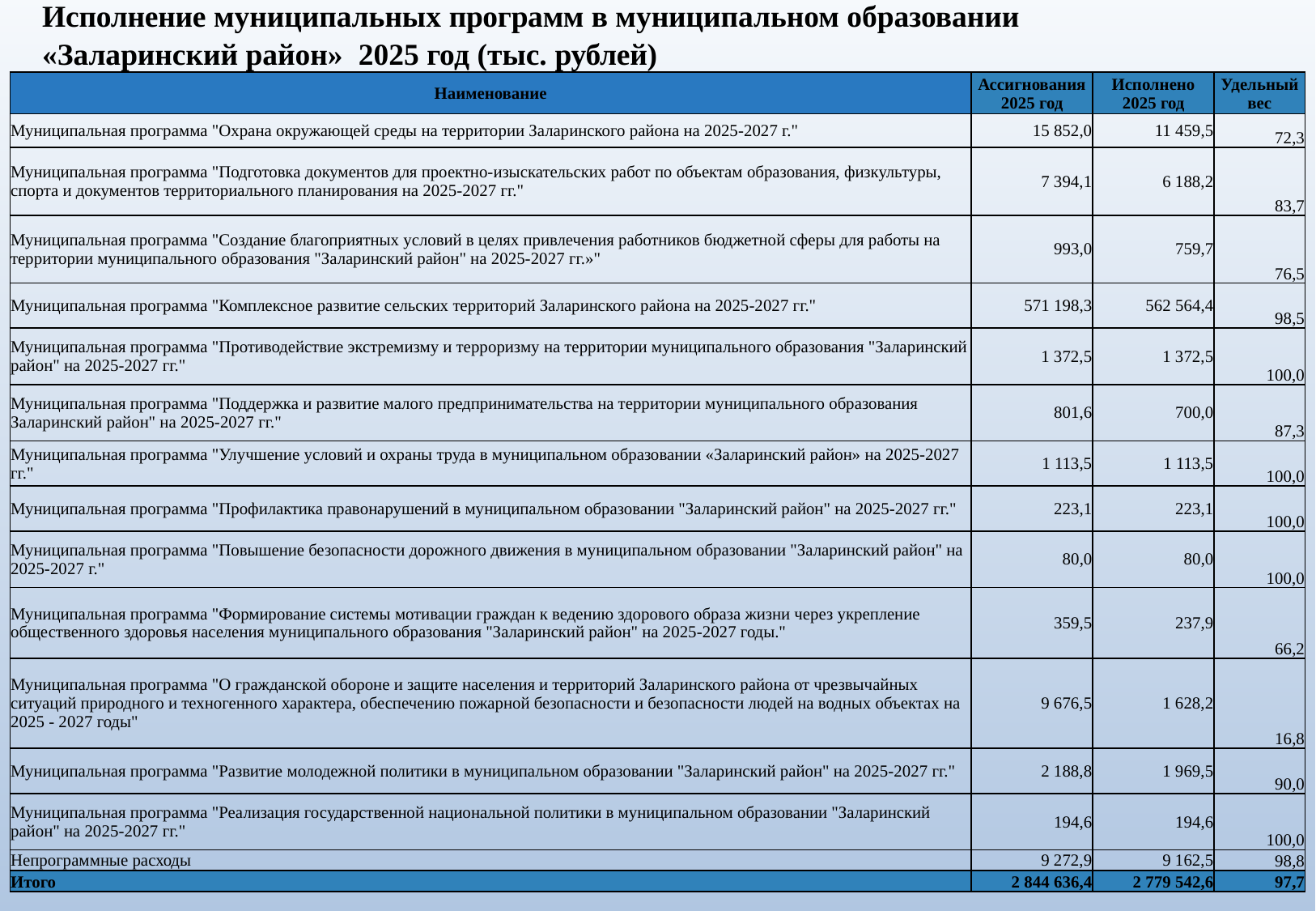

Исполнение муниципальных программ в муниципальном образовании
«Заларинский район»  2025 год (тыс. рублей)
| Наименование | Ассигнования 2025 год | Исполнено 2025 год | Удельный вес |
| --- | --- | --- | --- |
| Муниципальная программа "Охрана окружающей среды на территории Заларинского района на 2025-2027 г." | 15 852,0 | 11 459,5 | 72,3 |
| Муниципальная программа "Подготовка документов для проектно-изыскательских работ по объектам образования, физкультуры, спорта и документов территориального планирования на 2025-2027 гг." | 7 394,1 | 6 188,2 | 83,7 |
| Муниципальная программа "Создание благоприятных условий в целях привлечения работников бюджетной сферы для работы на территории муниципального образования "Заларинский район" на 2025-2027 гг.»" | 993,0 | 759,7 | 76,5 |
| Муниципальная программа "Комплексное развитие сельских территорий Заларинского района на 2025-2027 гг." | 571 198,3 | 562 564,4 | 98,5 |
| Муниципальная программа "Противодействие экстремизму и терроризму на территории муниципального образования "Заларинский район" на 2025-2027 гг." | 1 372,5 | 1 372,5 | 100,0 |
| Муниципальная программа "Поддержка и развитие малого предпринимательства на территории муниципального образования Заларинский район" на 2025-2027 гг." | 801,6 | 700,0 | 87,3 |
| Муниципальная программа "Улучшение условий и охраны труда в муниципальном образовании «Заларинский район» на 2025-2027 гг." | 1 113,5 | 1 113,5 | 100,0 |
| Муниципальная программа "Профилактика правонарушений в муниципальном образовании "Заларинский район" на 2025-2027 гг." | 223,1 | 223,1 | 100,0 |
| Муниципальная программа "Повышение безопасности дорожного движения в муниципальном образовании "Заларинский район" на 2025-2027 г." | 80,0 | 80,0 | 100,0 |
| Муниципальная программа "Формирование системы мотивации граждан к ведению здорового образа жизни через укрепление общественного здоровья населения муниципального образования "Заларинский район" на 2025-2027 годы." | 359,5 | 237,9 | 66,2 |
| Муниципальная программа "О гражданской обороне и защите населения и территорий Заларинского района от чрезвычайных ситуаций природного и техногенного характера, обеспечению пожарной безопасности и безопасности людей на водных объектах на 2025 - 2027 годы" | 9 676,5 | 1 628,2 | 16,8 |
| Муниципальная программа "Развитие молодежной политики в муниципальном образовании "Заларинский район" на 2025-2027 гг." | 2 188,8 | 1 969,5 | 90,0 |
| Муниципальная программа "Реализация государственной национальной политики в муниципальном образовании "Заларинский район" на 2025-2027 гг." | 194,6 | 194,6 | 100,0 |
| Непрограммные расходы | 9 272,9 | 9 162,5 | 98,8 |
| Итого | 2 844 636,4 | 2 779 542,6 | 97,7 |